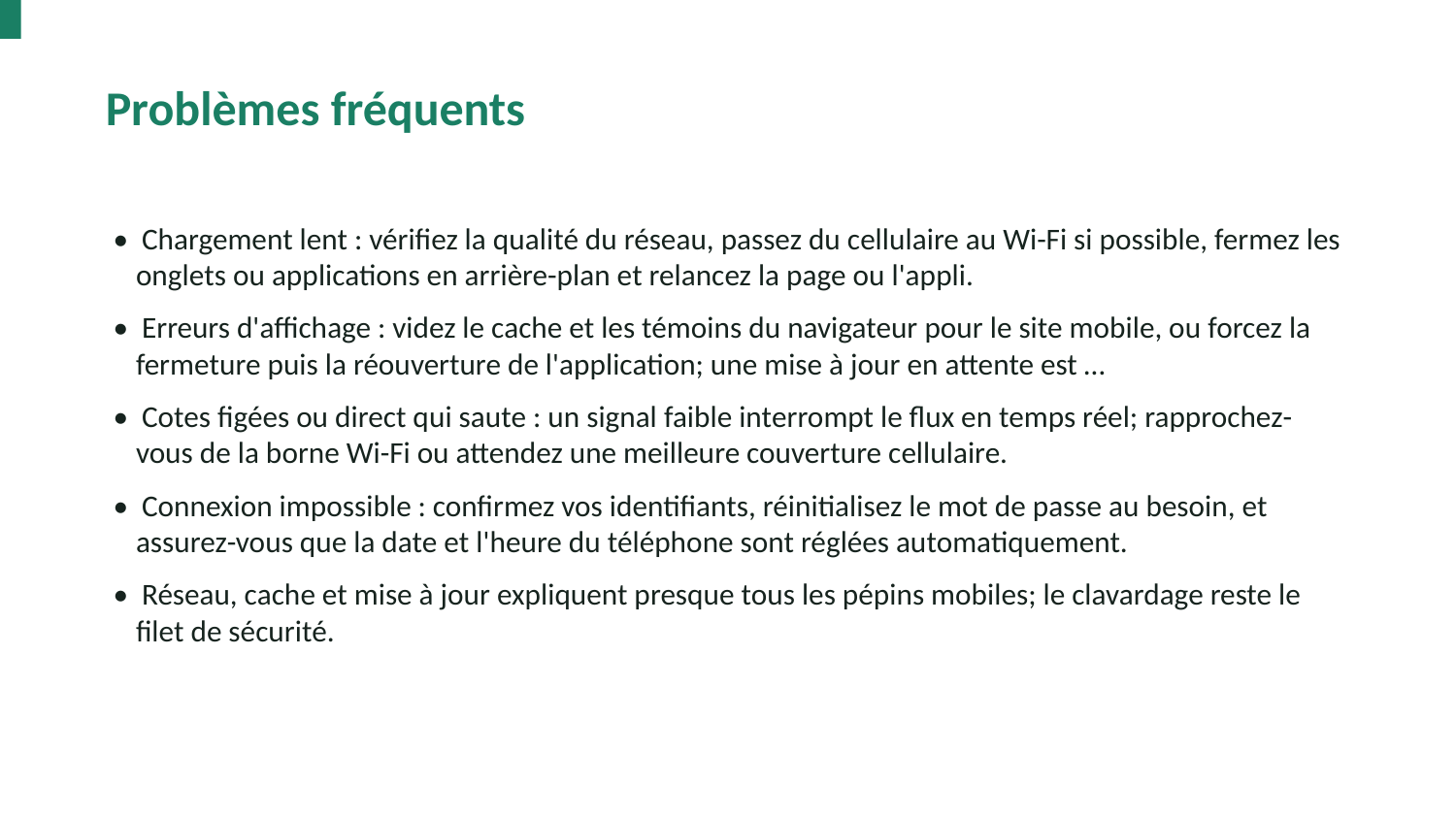

Problèmes fréquents
•  Chargement lent : vérifiez la qualité du réseau, passez du cellulaire au Wi-Fi si possible, fermez les onglets ou applications en arrière-plan et relancez la page ou l'appli.
•  Erreurs d'affichage : videz le cache et les témoins du navigateur pour le site mobile, ou forcez la fermeture puis la réouverture de l'application; une mise à jour en attente est …
•  Cotes figées ou direct qui saute : un signal faible interrompt le flux en temps réel; rapprochez-vous de la borne Wi-Fi ou attendez une meilleure couverture cellulaire.
•  Connexion impossible : confirmez vos identifiants, réinitialisez le mot de passe au besoin, et assurez-vous que la date et l'heure du téléphone sont réglées automatiquement.
•  Réseau, cache et mise à jour expliquent presque tous les pépins mobiles; le clavardage reste le filet de sécurité.